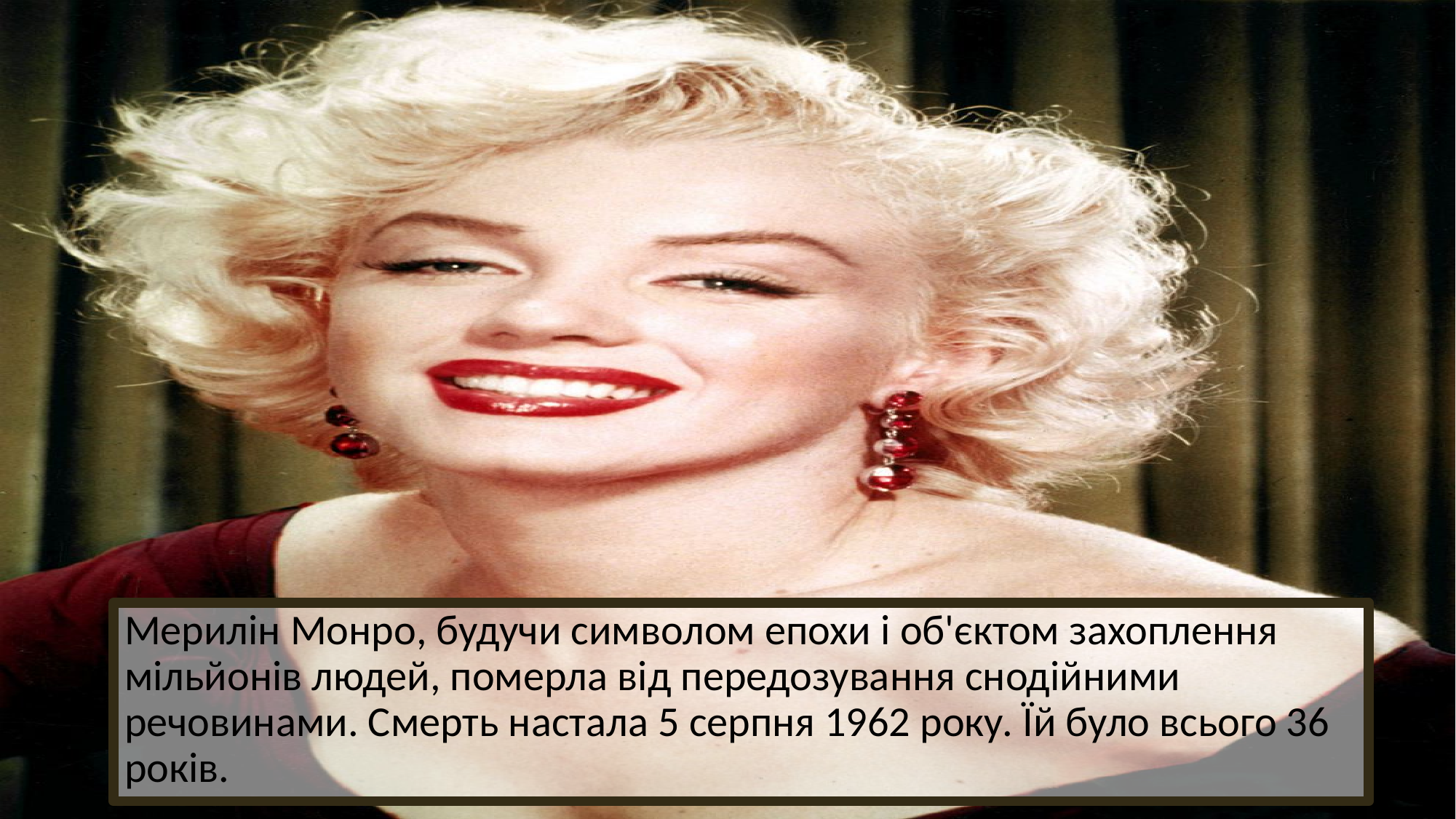

Мерилін Монро, будучи символом епохи і об'єктом захоплення мільйонів людей, померла від передозування снодійними речовинами. Смерть настала 5 серпня 1962 року. Їй було всього 36 років.